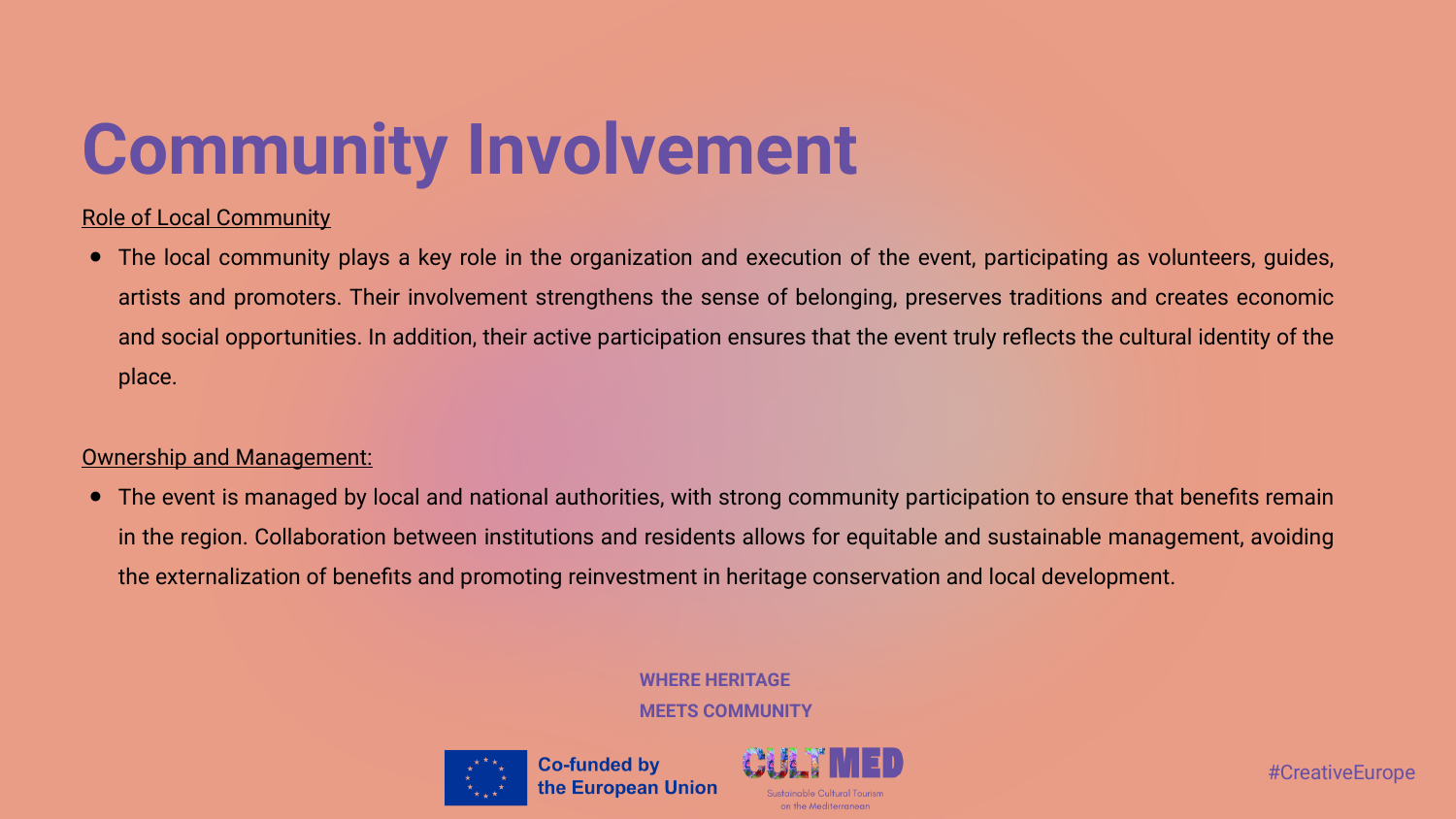

Community Involvement
Role of Local Community
The local community plays a key role in the organization and execution of the event, participating as volunteers, guides, artists and promoters. Their involvement strengthens the sense of belonging, preserves traditions and creates economic and social opportunities. In addition, their active participation ensures that the event truly reflects the cultural identity of the place.

Ownership and Management:
The event is managed by local and national authorities, with strong community participation to ensure that benefits remain in the region. Collaboration between institutions and residents allows for equitable and sustainable management, avoiding the externalization of benefits and promoting reinvestment in heritage conservation and local development.

WHERE HERITAGE
MEETS COMMUNITY

#CreativeEurope